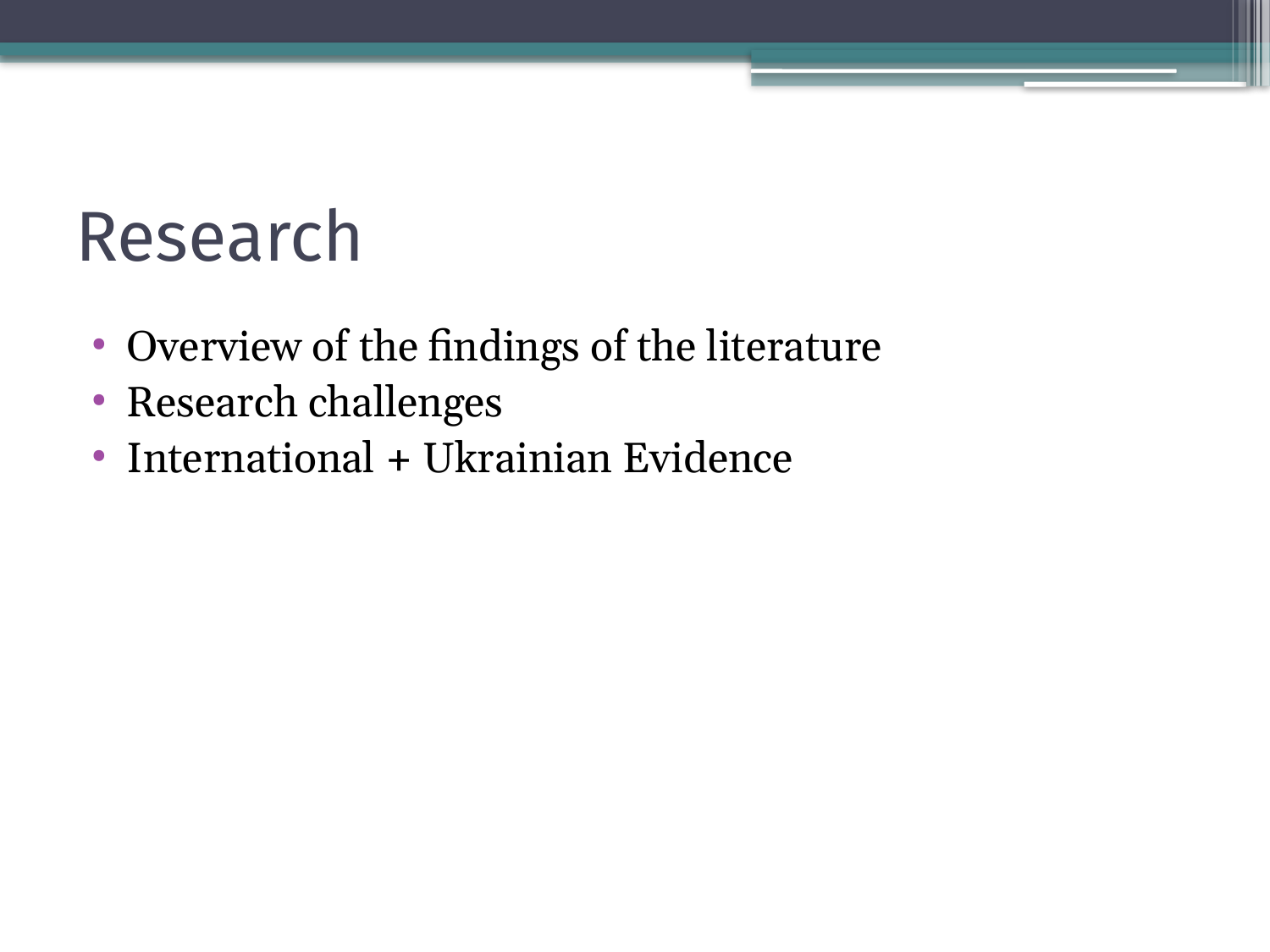

# Research
Overview of the findings of the literature
Research challenges
International + Ukrainian Evidence